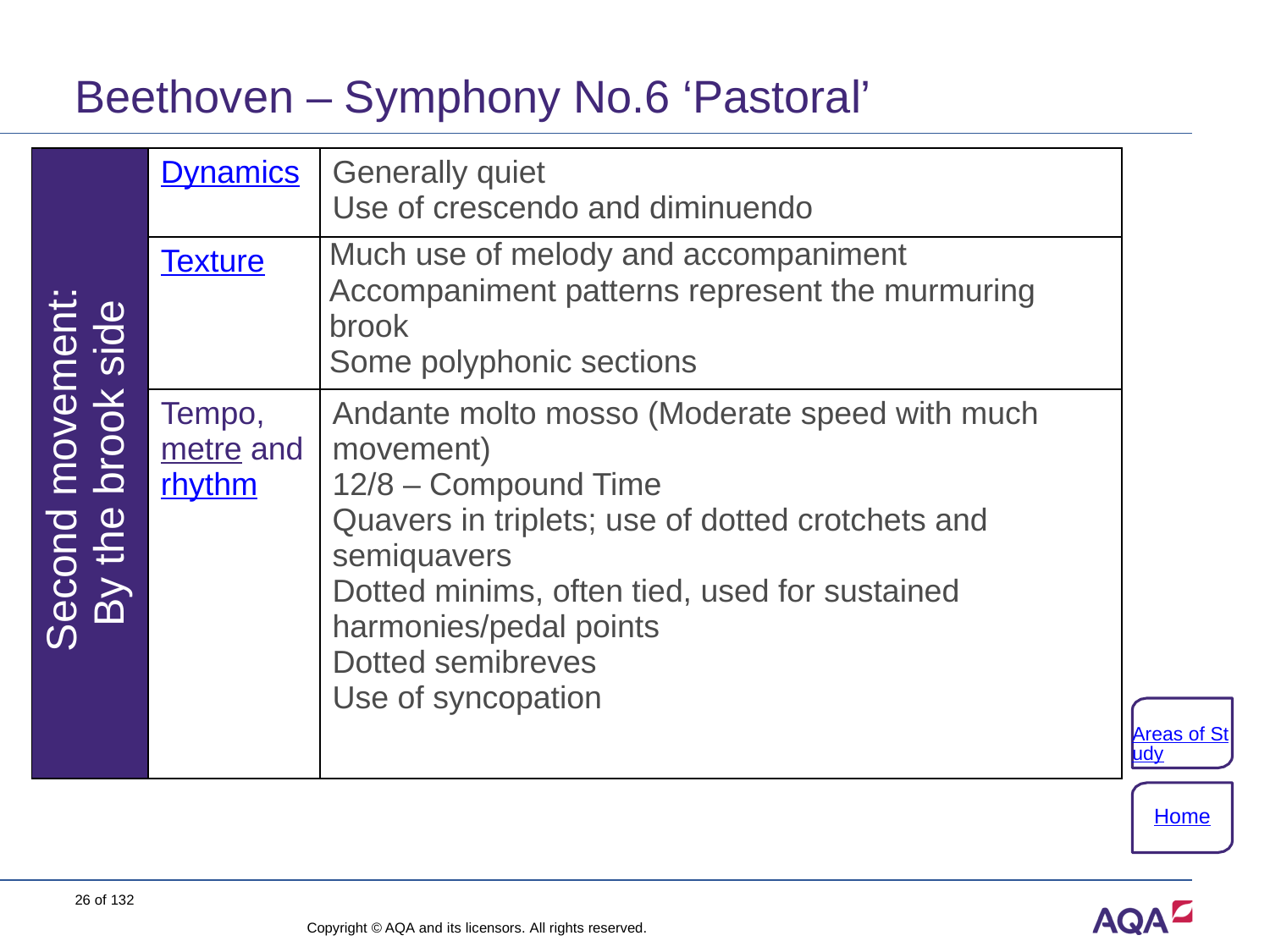

# Beethoven – Symphony No.6 ‘Pastoral’
| Second movement: By the brook side | Dynamics | Generally quiet Use of crescendo and diminuendo |
| --- | --- | --- |
|  | Texture | Much use of melody and accompaniment Accompaniment patterns represent the murmuring brook Some polyphonic sections |
|  | Tempo, metre and rhythm | Andante molto mosso (Moderate speed with much movement) 12/8 – Compound Time Quavers in triplets; use of dotted crotchets and semiquavers Dotted minims, often tied, used for sustained harmonies/pedal points Dotted semibreves Use of syncopation |

Areas of Study

Home
26 of 132
Copyright © AQA and its licensors. All rights reserved.